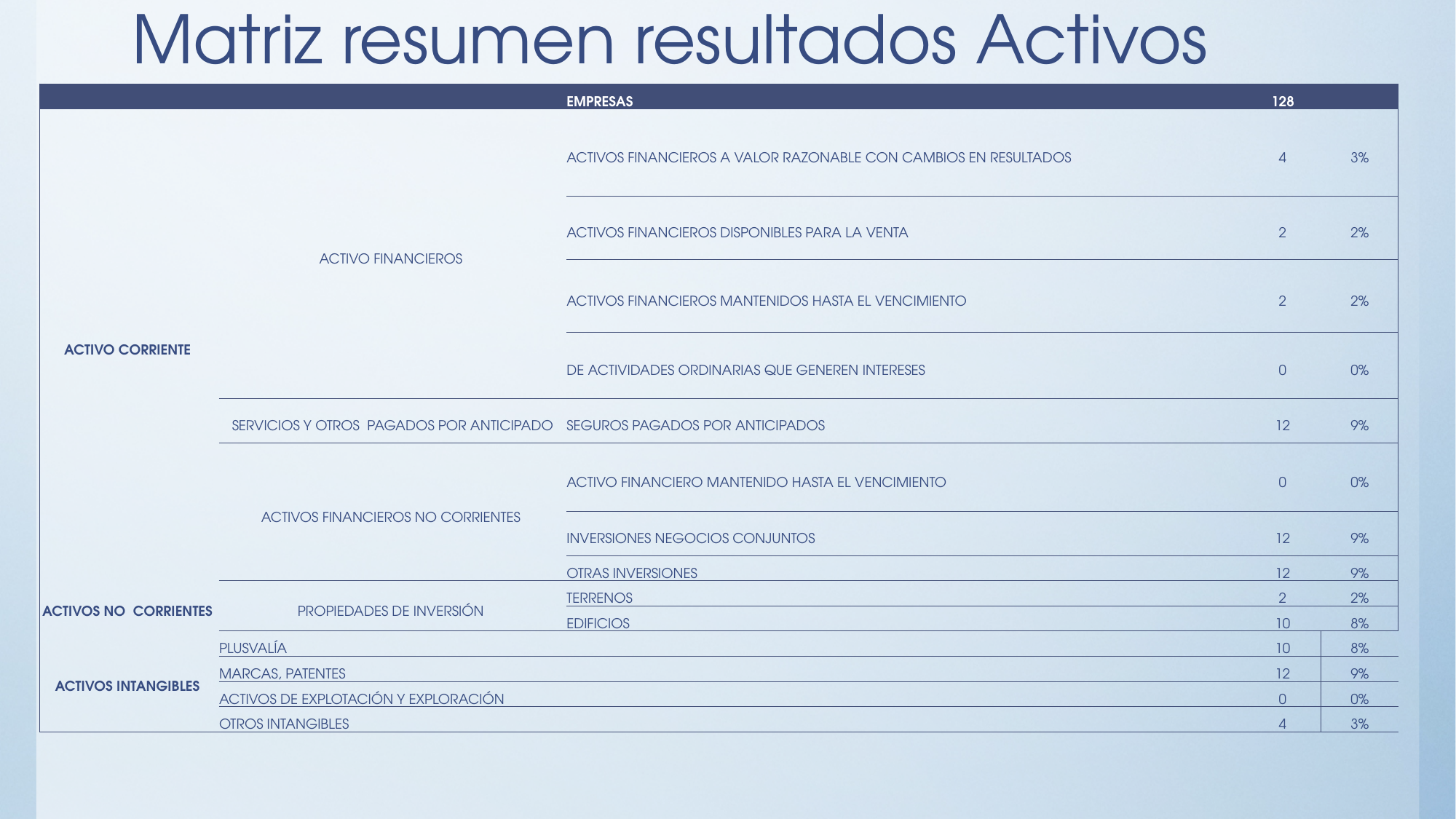

# Matriz resumen resultados Activos
|  |  | EMPRESAS | 128 |  |
| --- | --- | --- | --- | --- |
| ACTIVO CORRIENTE | ACTIVO FINANCIEROS | ACTIVOS FINANCIEROS A VALOR RAZONABLE CON CAMBIOS EN RESULTADOS | 4 | 3% |
|  |  | ACTIVOS FINANCIEROS DISPONIBLES PARA LA VENTA | 2 | 2% |
|  |  | ACTIVOS FINANCIEROS MANTENIDOS HASTA EL VENCIMIENTO | 2 | 2% |
|  |  | DE ACTIVIDADES ORDINARIAS QUE GENEREN INTERESES | 0 | 0% |
|  | SERVICIOS Y OTROS PAGADOS POR ANTICIPADO | SEGUROS PAGADOS POR ANTICIPADOS | 12 | 9% |
|  | ACTIVOS FINANCIEROS NO CORRIENTES | ACTIVO FINANCIERO MANTENIDO HASTA EL VENCIMIENTO | 0 | 0% |
|  |  | INVERSIONES NEGOCIOS CONJUNTOS | 12 | 9% |
|  |  | OTRAS INVERSIONES | 12 | 9% |
| ACTIVOS NO CORRIENTES | PROPIEDADES DE INVERSIÓN | TERRENOS | 2 | 2% |
|  |  | EDIFICIOS | 10 | 8% |
| ACTIVOS INTANGIBLES | PLUSVALÍA |  | 10 | 8% |
|  | MARCAS, PATENTES |  | 12 | 9% |
|  | ACTIVOS DE EXPLOTACIÓN Y EXPLORACIÓN |  | 0 | 0% |
|  | OTROS INTANGIBLES |  | 4 | 3% |